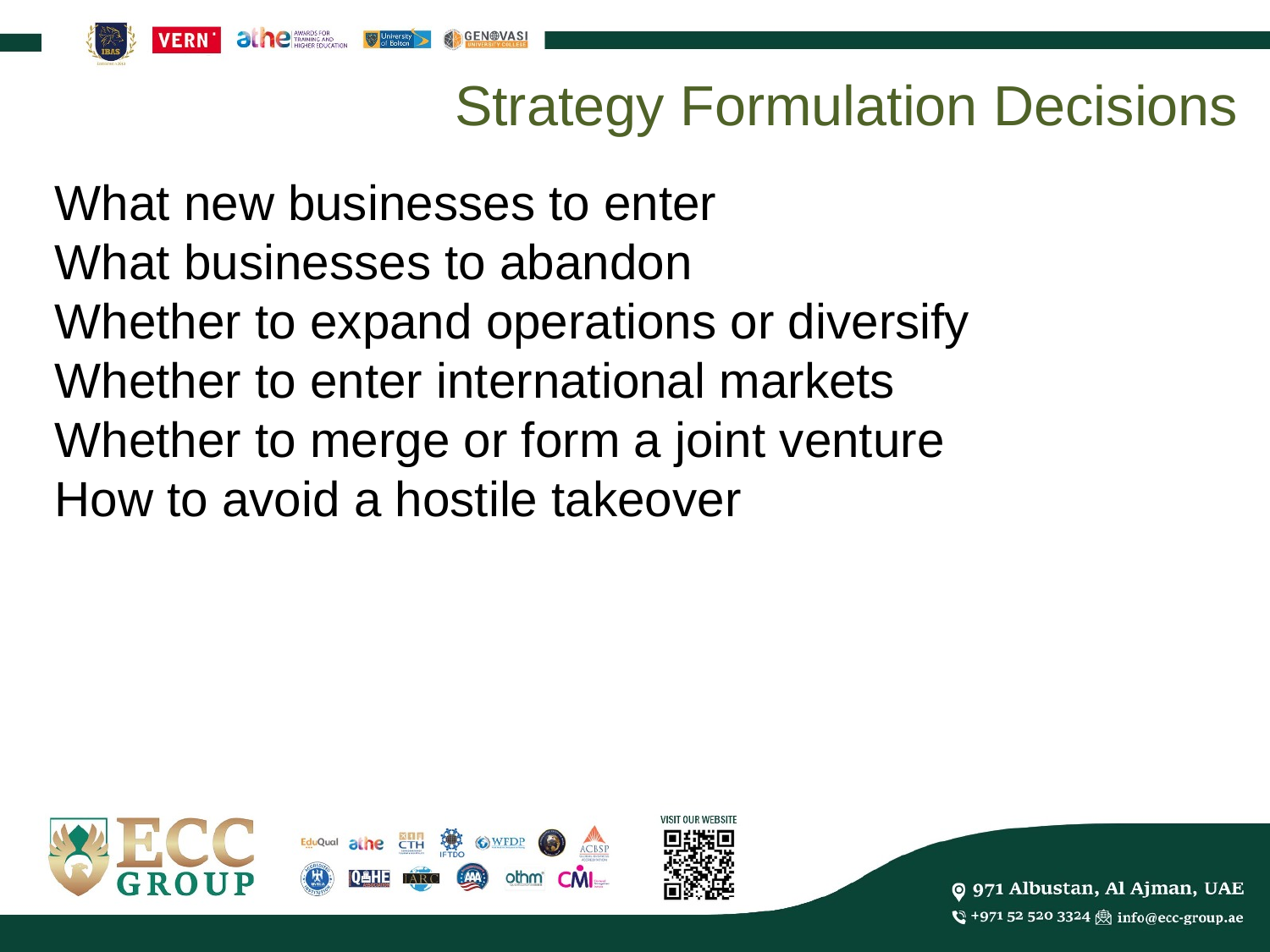

Strategy Formulation Decisions

What new businesses to enter
What businesses to abandon
Whether to expand operations or diversify
Whether to enter international markets
Whether to merge or form a joint venture
How to avoid a hostile takeover